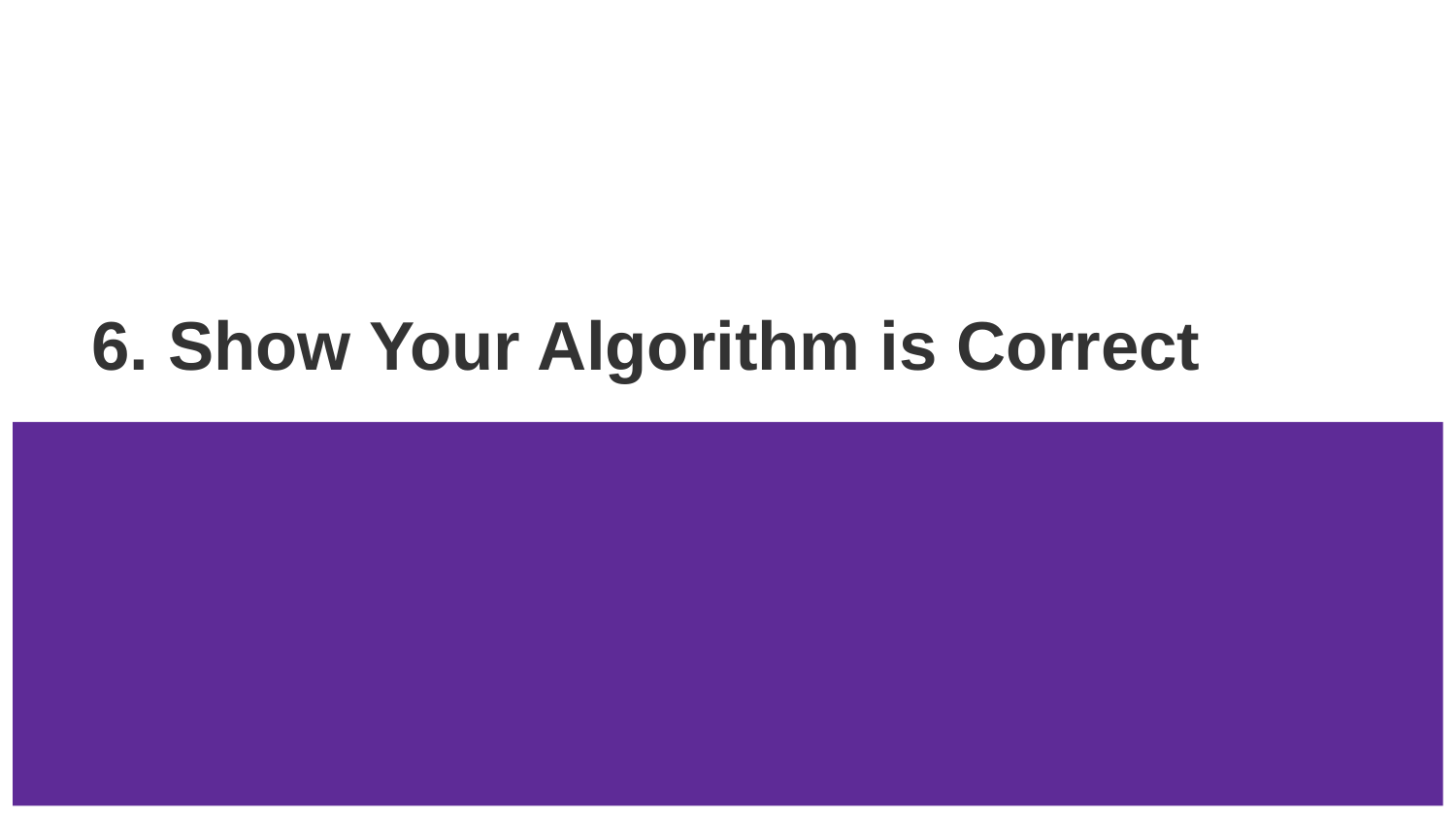

# 6. Show Your Algorithm is Correct